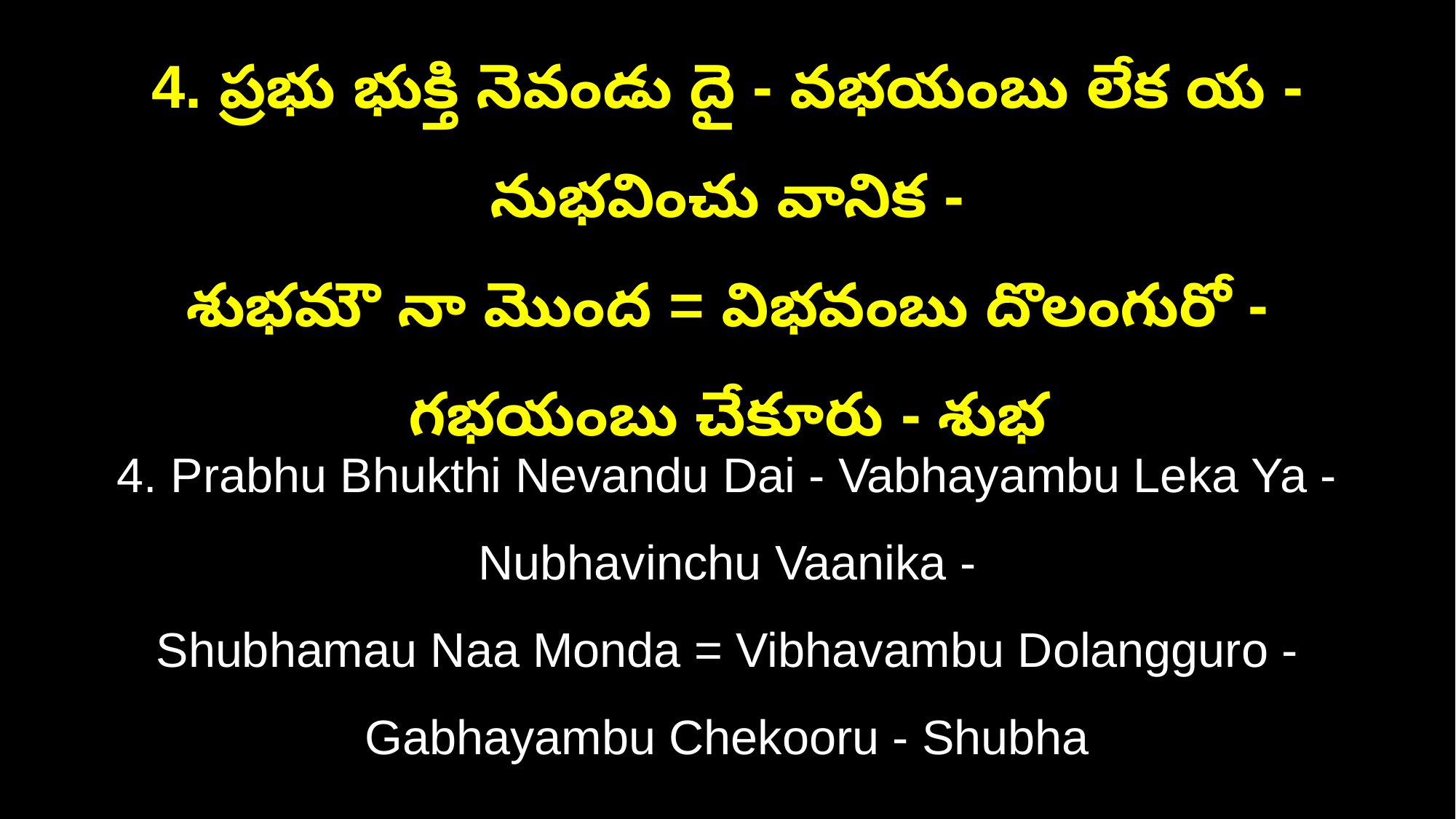

4. ప్రభు భుక్తి నెవండు దై - వభయంబు లేక య - నుభవించు వానిక -
శుభమౌ నా మొంద = విభవంబు దొలంగురో - గభయంబు చేకూరు - శుభ
4. Prabhu Bhukthi Nevandu Dai - Vabhayambu Leka Ya - Nubhavinchu Vaanika -
Shubhamau Naa Monda = Vibhavambu Dolangguro - Gabhayambu Chekooru - Shubha